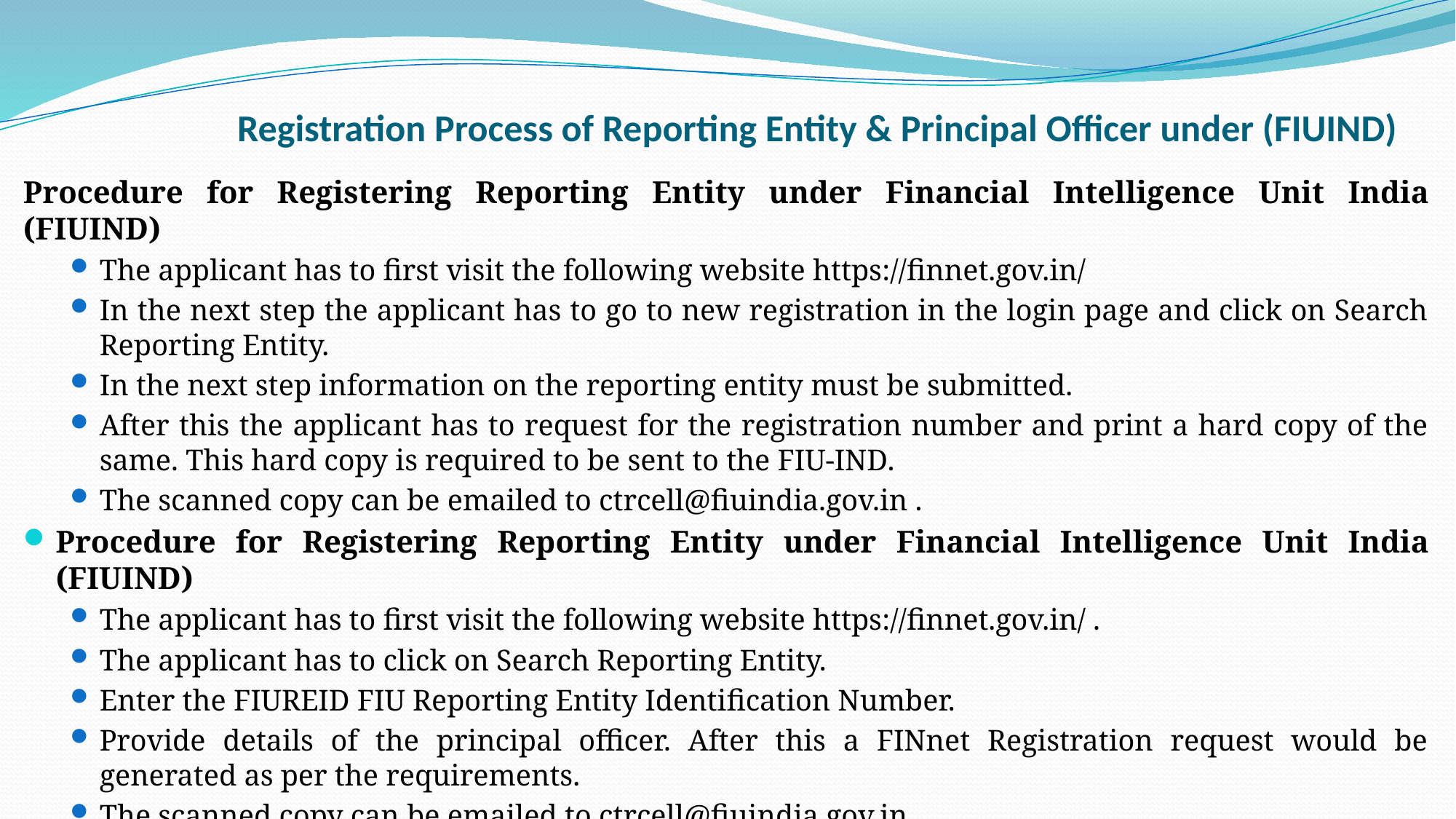

# Registration Process of Reporting Entity & Principal Officer under (FIUIND)
Procedure for Registering Reporting Entity under Financial Intelligence Unit India (FIUIND)
The applicant has to first visit the following website https://finnet.gov.in/
In the next step the applicant has to go to new registration in the login page and click on Search Reporting Entity.
In the next step information on the reporting entity must be submitted.
After this the applicant has to request for the registration number and print a hard copy of the same. This hard copy is required to be sent to the FIU-IND.
The scanned copy can be emailed to ctrcell@fiuindia.gov.in .
Procedure for Registering Reporting Entity under Financial Intelligence Unit India (FIUIND)
The applicant has to first visit the following website https://finnet.gov.in/ .
The applicant has to click on Search Reporting Entity.
Enter the FIUREID FIU Reporting Entity Identification Number.
Provide details of the principal officer. After this a FINnet Registration request would be generated as per the requirements.
The scanned copy can be emailed to ctrcell@fiuindia.gov.in.